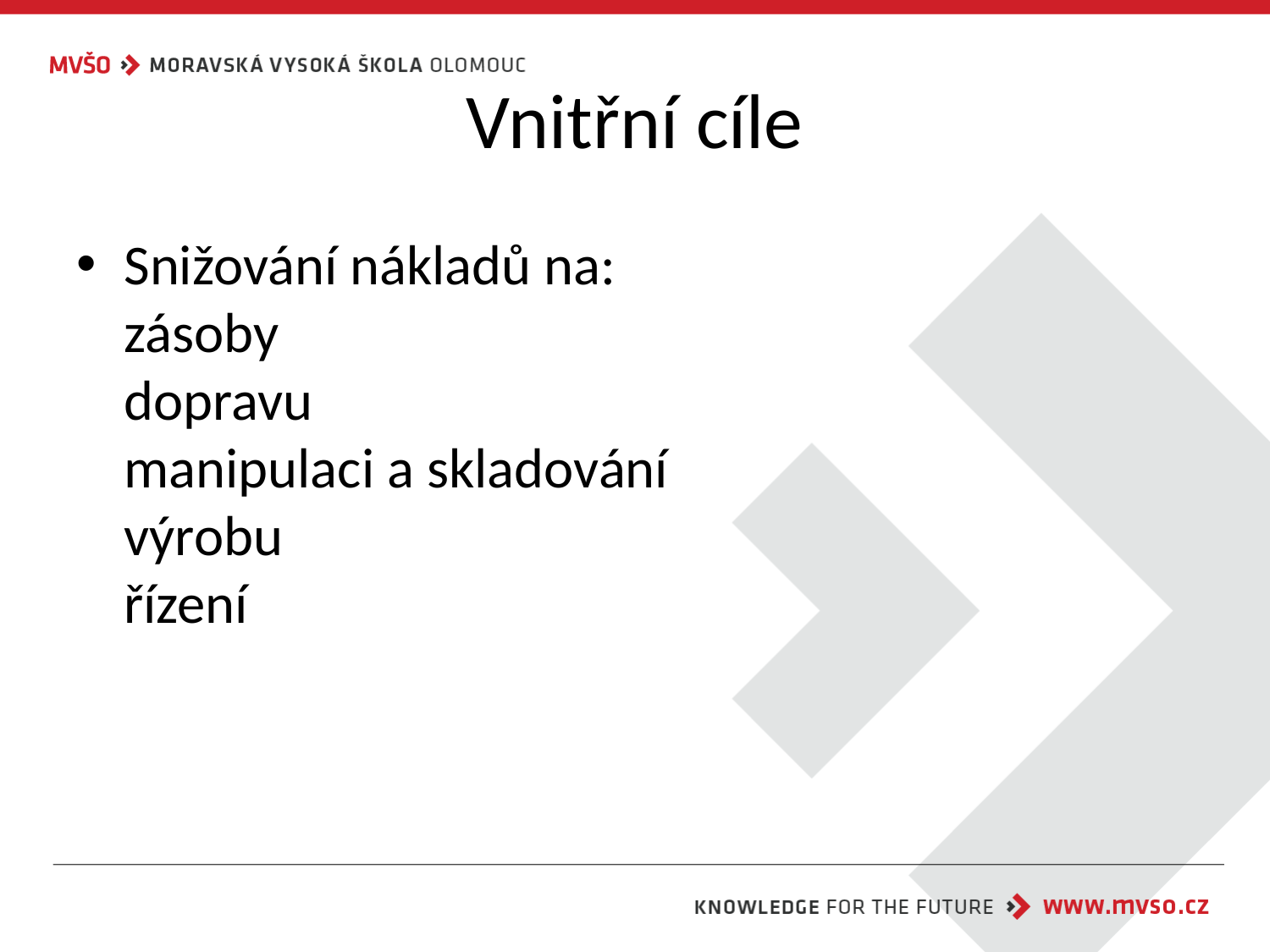

# Vnitřní cíle
Snižování nákladů na:
zásoby
dopravu
manipulaci a skladování
výrobu
řízení